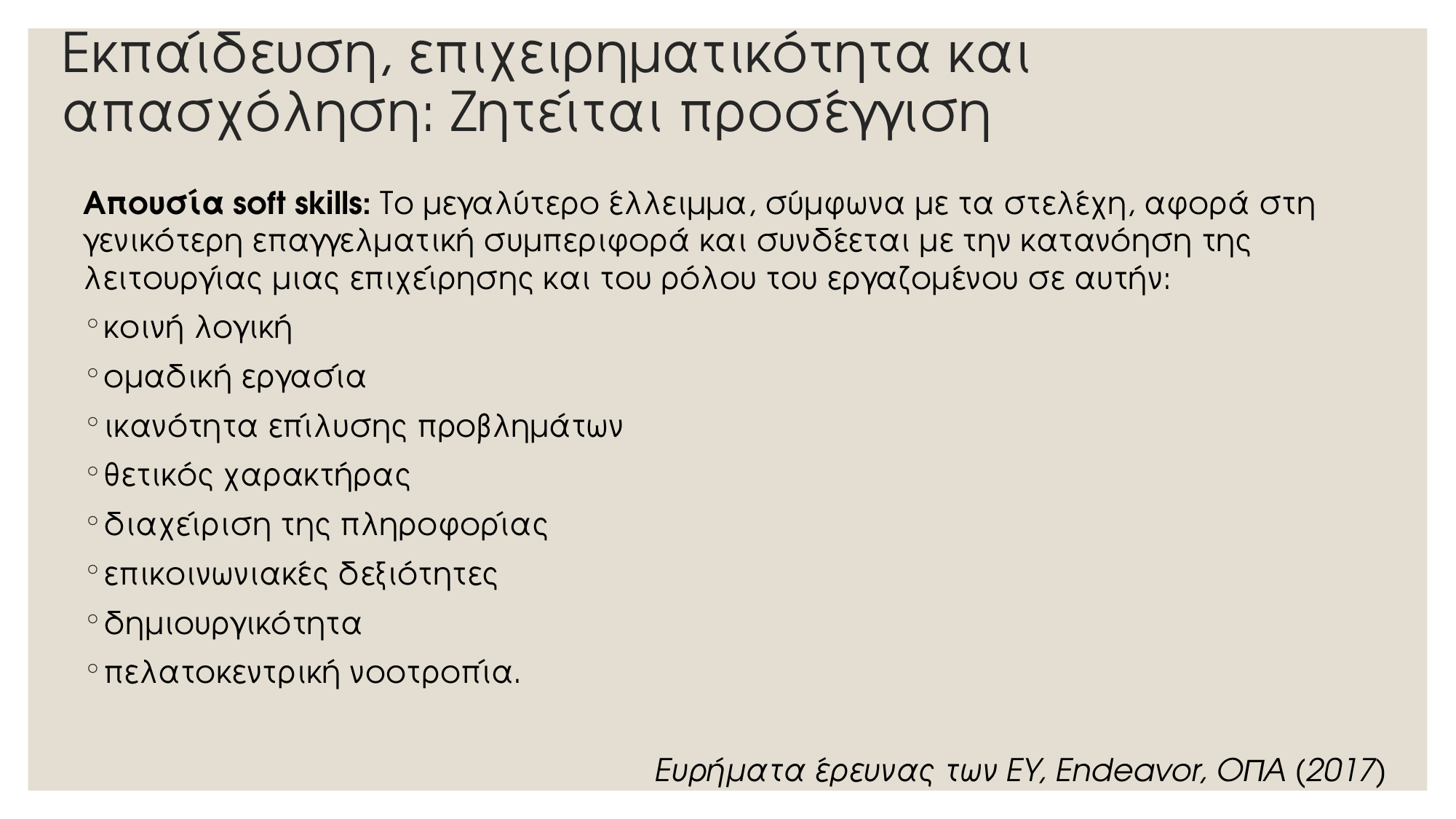

# Εκπαίδευση, επιχειρηματικότητα και απασχόληση: Ζητείται προσέγγιση
Απουσία soft skills: Το μεγαλύτερο έλλειμμα, σύμφωνα με τα στελέχη, αφορά στη γενικότερη επαγγελματική συμπεριφορά και συνδέεται με την κατανόηση της λειτουργίας μιας επιχείρησης και του ρόλου του εργαζομένου σε αυτήν:
κοινή λογική
ομαδική εργασία
ικανότητα επίλυσης προβλημάτων
θετικός χαρακτήρας
διαχείριση της πληροφορίας
επικοινωνιακές δεξιότητες
δημιουργικότητα
πελατοκεντρική νοοτροπία.

Ευρήματα έρευνας των EY, Endeavor, ΟΠΑ (2017)